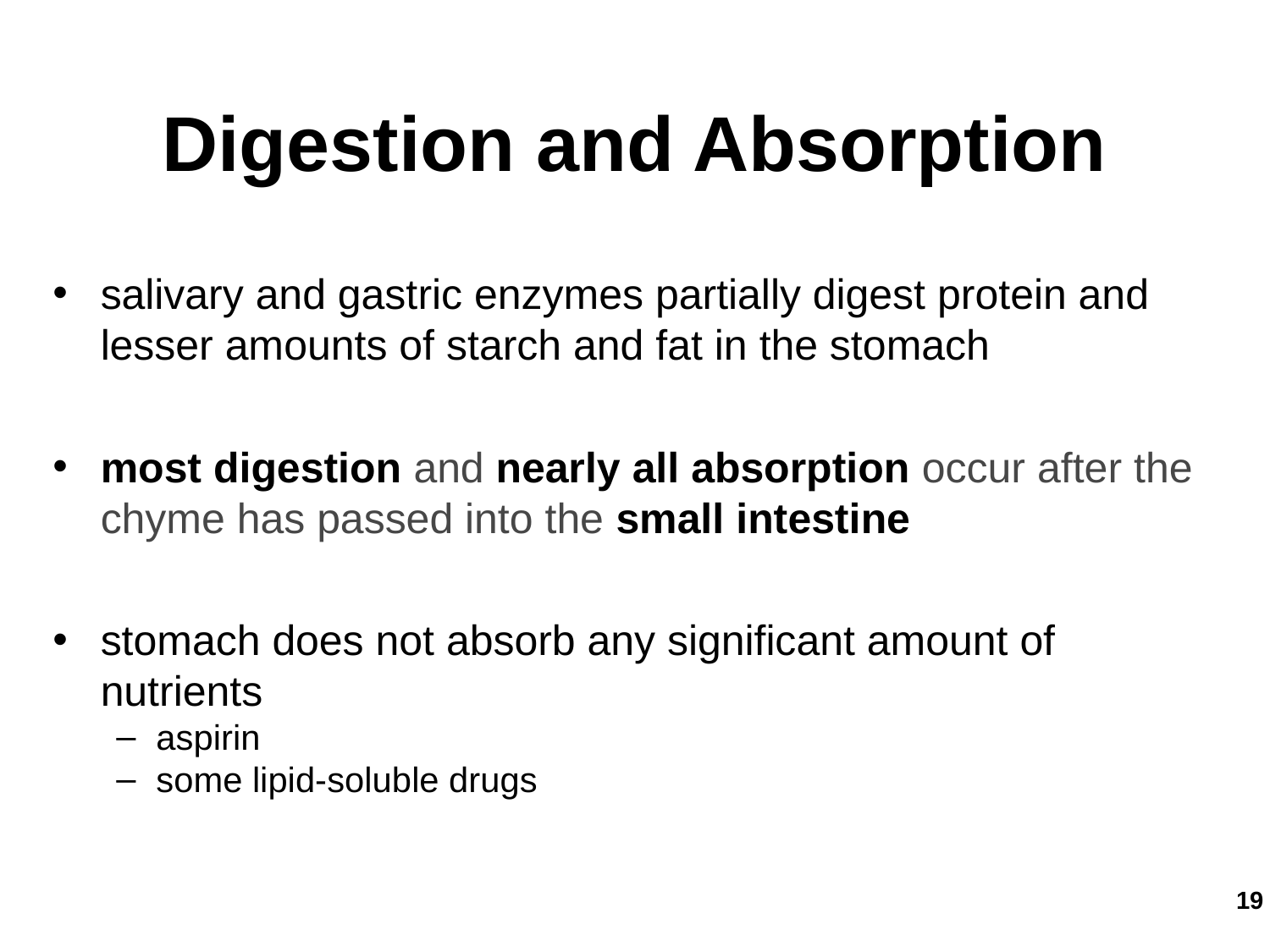

Digestion and Absorption
salivary and gastric enzymes partially digest protein and lesser amounts of starch and fat in the stomach

most digestion and nearly all absorption occur after the chyme has passed into the small intestine

stomach does not absorb any significant amount of nutrients
aspirin
some lipid-soluble drugs
19